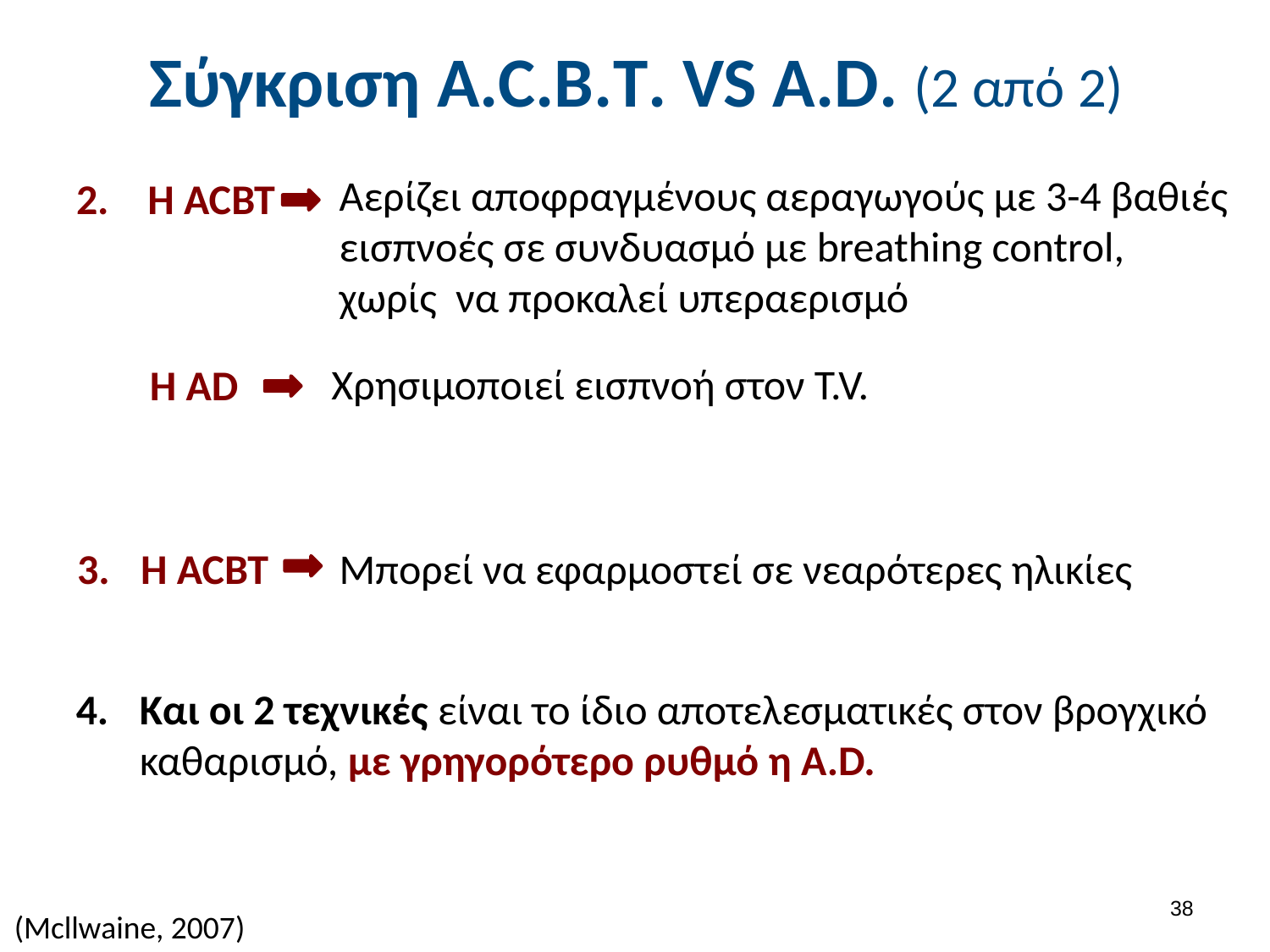

# Σύγκριση A.C.B.T. VS A.D. (2 από 2)
Αερίζει αποφραγμένους αεραγωγούς με 3-4 βαθιές εισπνοές σε συνδυασμό με breathing control, χωρίς  να προκαλεί υπεραερισμό
Η ACBT

Χρησιμοποιεί εισπνοή στον T.V.
Η AD

Η ACBT
Μπορεί να εφαρμοστεί σε νεαρότερες ηλικίες

Και οι 2 τεχνικές είναι το ίδιο αποτελεσματικές στον βρογχικό καθαρισμό, με γρηγορότερο ρυθμό η A.D.
38
(Mcllwaine, 2007)